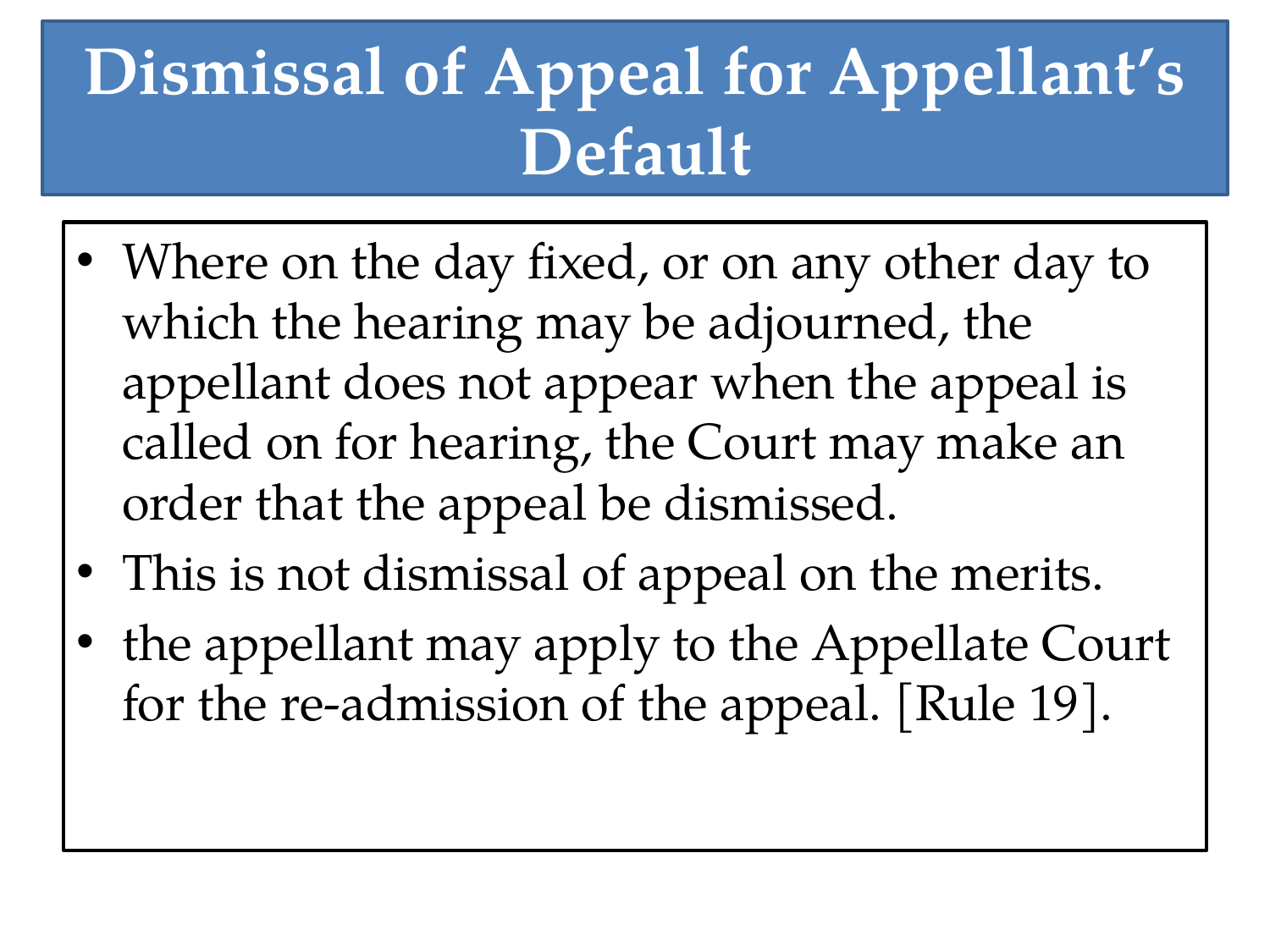

# Dismissal of Appeal for Appellant’s Default
Where on the day fixed, or on any other day to which the hearing may be adjourned, the appellant does not appear when the appeal is called on for hearing, the Court may make an order that the appeal be dismissed.
This is not dismissal of appeal on the merits.
the appellant may apply to the Appellate Court for the re-admission of the appeal. [Rule 19].